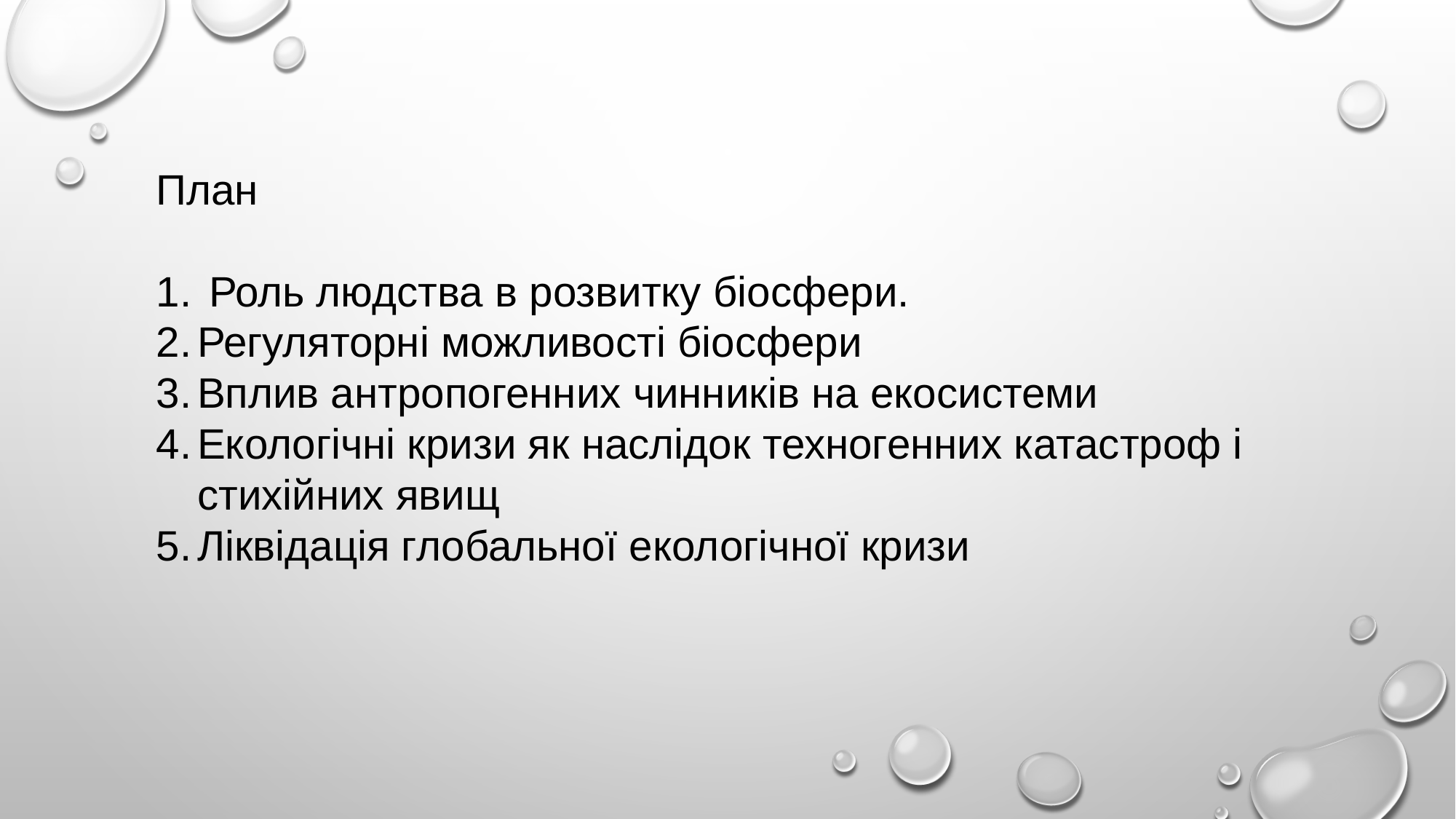

План

 Роль людства в розвитку біосфери.
Регуляторні можливості біосфери
Вплив антропогенних чинників на екосистеми
Екологічні кризи як наслідок техногенних катастроф і стихійних явищ
Ліквідація глобальної екологічної кризи